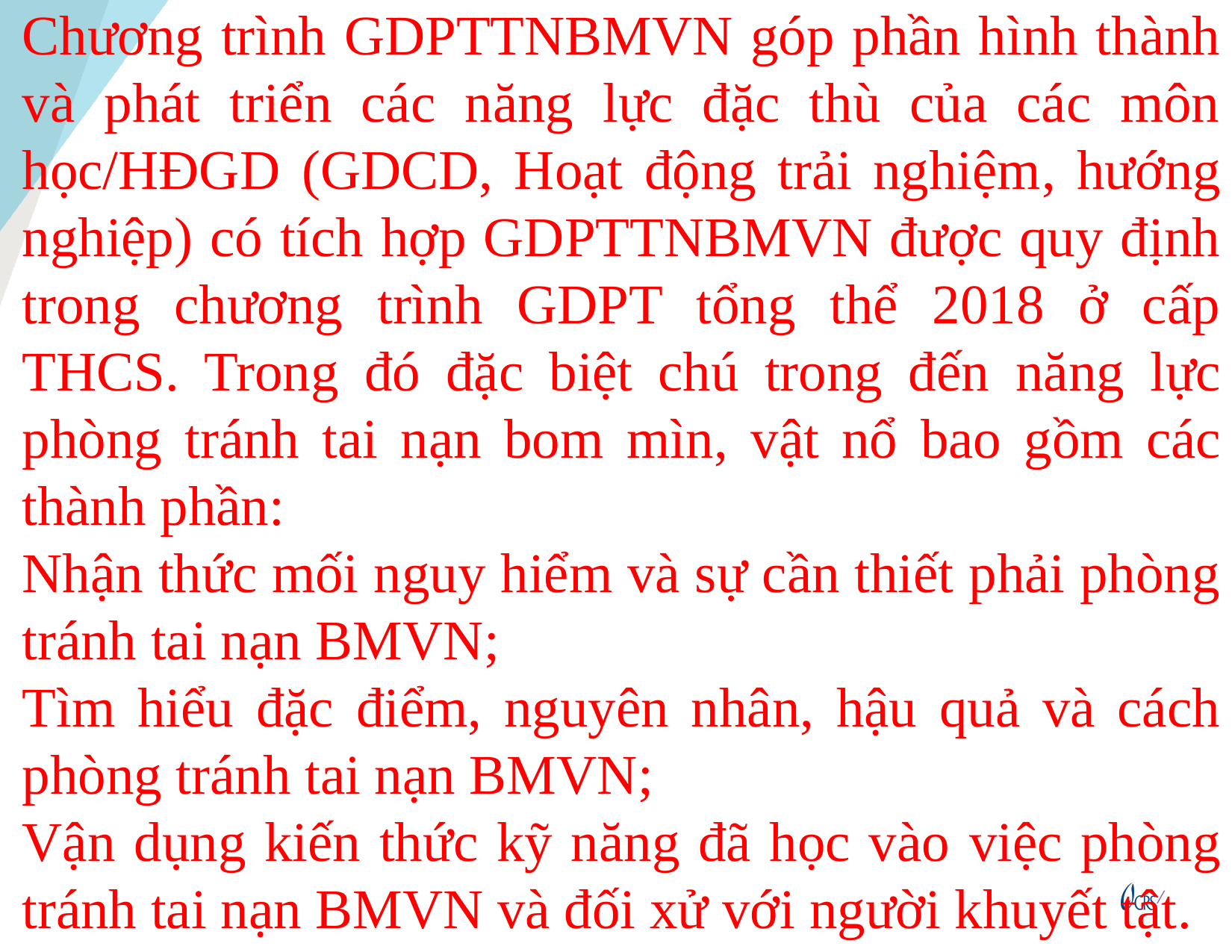

Chương trình GDPTTNBMVN góp phần hình thành và phát triển các năng lực đặc thù của các môn học/HĐGD (GDCD, Hoạt động trải nghiệm, hướng nghiệp) có tích hợp GDPTTNBMVN được quy định trong chương trình GDPT tổng thể 2018 ở cấp THCS. Trong đó đặc biệt chú trong đến năng lực phòng tránh tai nạn bom mìn, vật nổ bao gồm các thành phần:
Nhận thức mối nguy hiểm và sự cần thiết phải phòng tránh tai nạn BMVN;
Tìm hiểu đặc điểm, nguyên nhân, hậu quả và cách phòng tránh tai nạn BMVN;
Vận dụng kiến thức kỹ năng đã học vào việc phòng tránh tai nạn BMVN và đối xử với người khuyết tật.

20